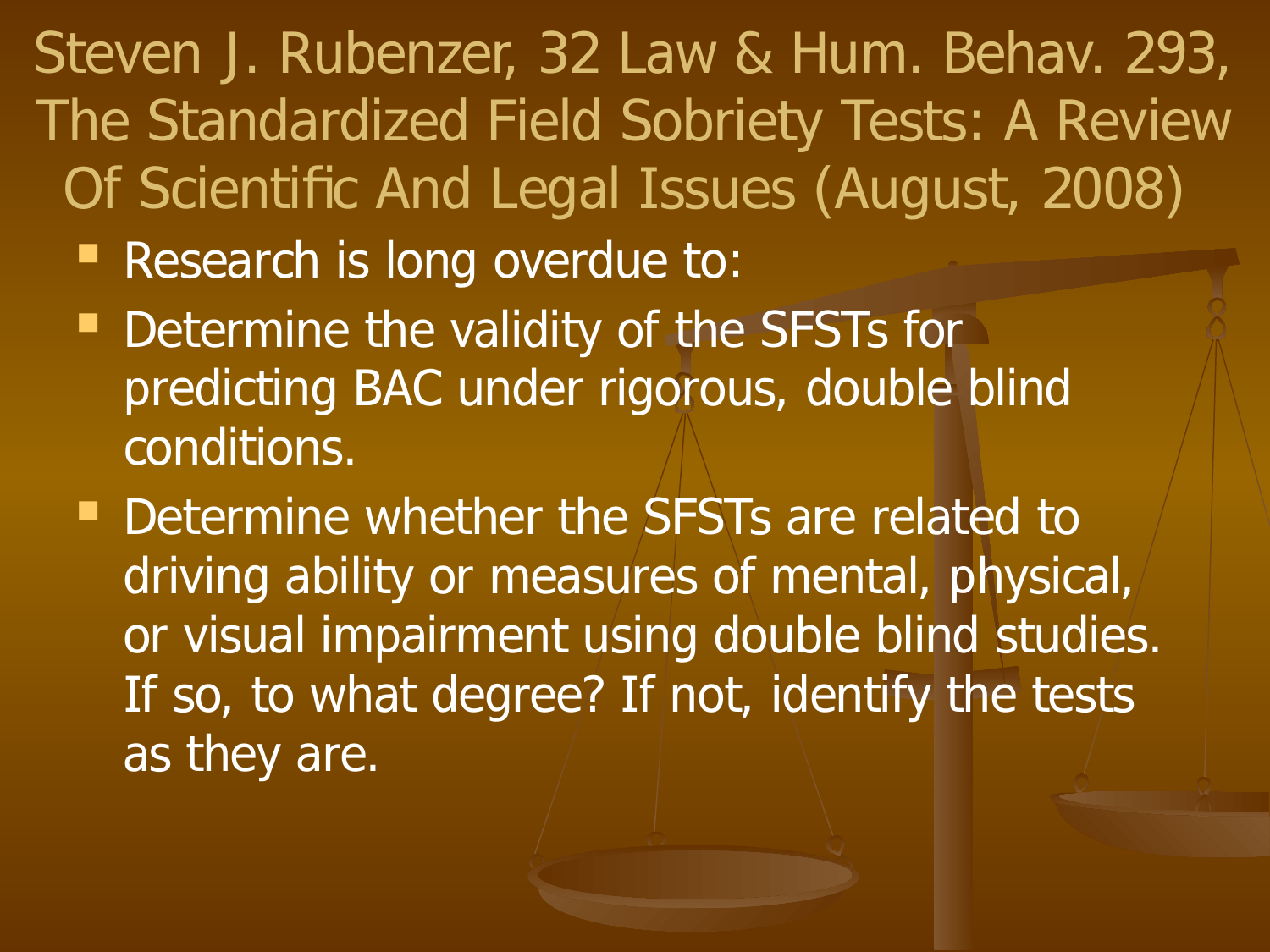

# Steven J. Rubenzer, 32 Law & Hum. Behav. 293, The Standardized Field Sobriety Tests: A Review Of Scientific And Legal Issues (August, 2008)
Research is long overdue to:
Determine the validity of the SFSTs for predicting BAC under rigorous, double blind conditions.
Determine whether the SFSTs are related to driving ability or measures of mental, physical, or visual impairment using double blind studies. If so, to what degree? If not, identify the tests as they are.